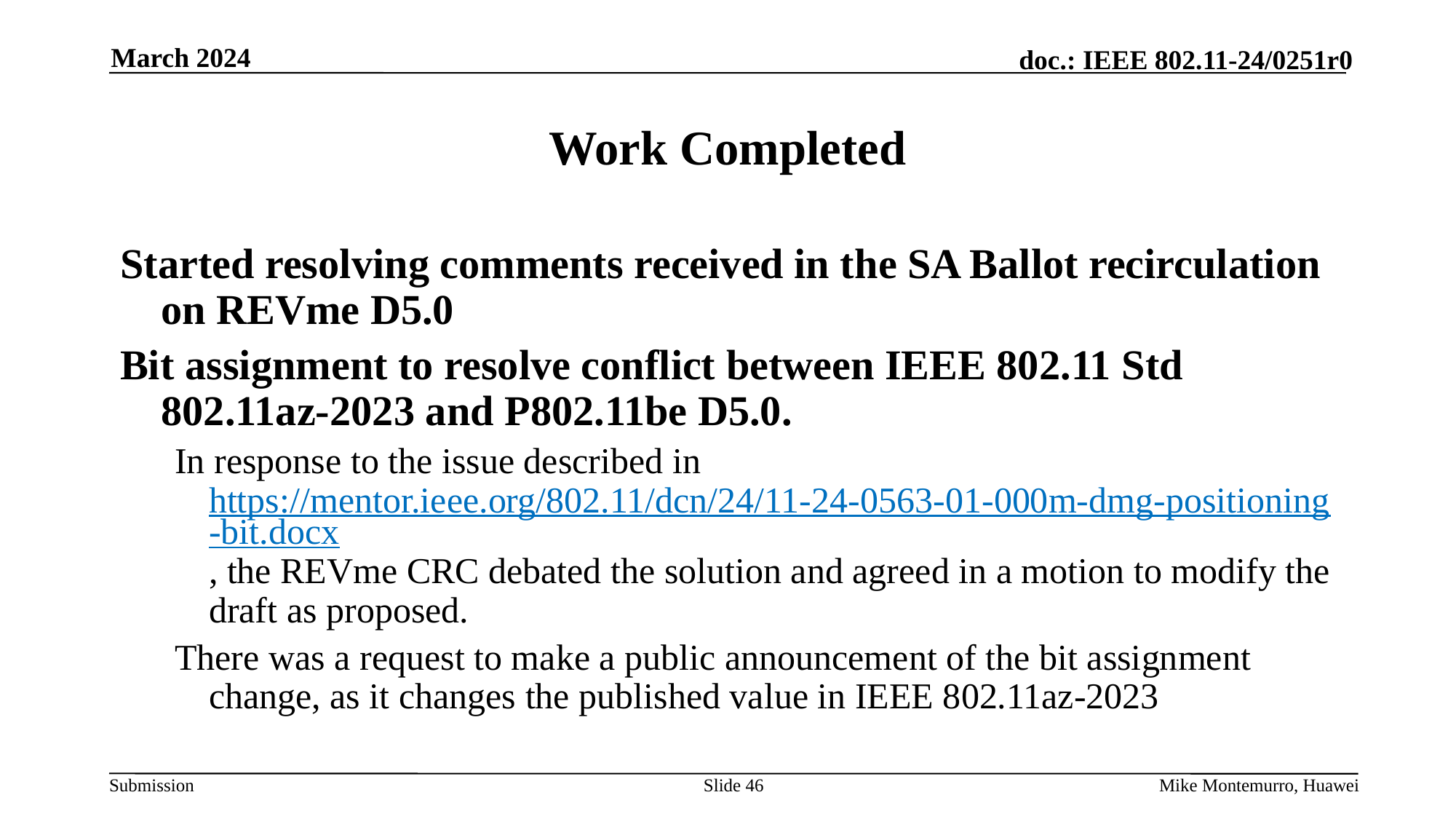

March 2024
# Work Completed
Started resolving comments received in the SA Ballot recirculation on REVme D5.0
Bit assignment to resolve conflict between IEEE 802.11 Std 802.11az-2023 and P802.11be D5.0.
In response to the issue described in https://mentor.ieee.org/802.11/dcn/24/11-24-0563-01-000m-dmg-positioning-bit.docx, the REVme CRC debated the solution and agreed in a motion to modify the draft as proposed.
There was a request to make a public announcement of the bit assignment change, as it changes the published value in IEEE 802.11az-2023

Slide 46
Mike Montemurro, Huawei